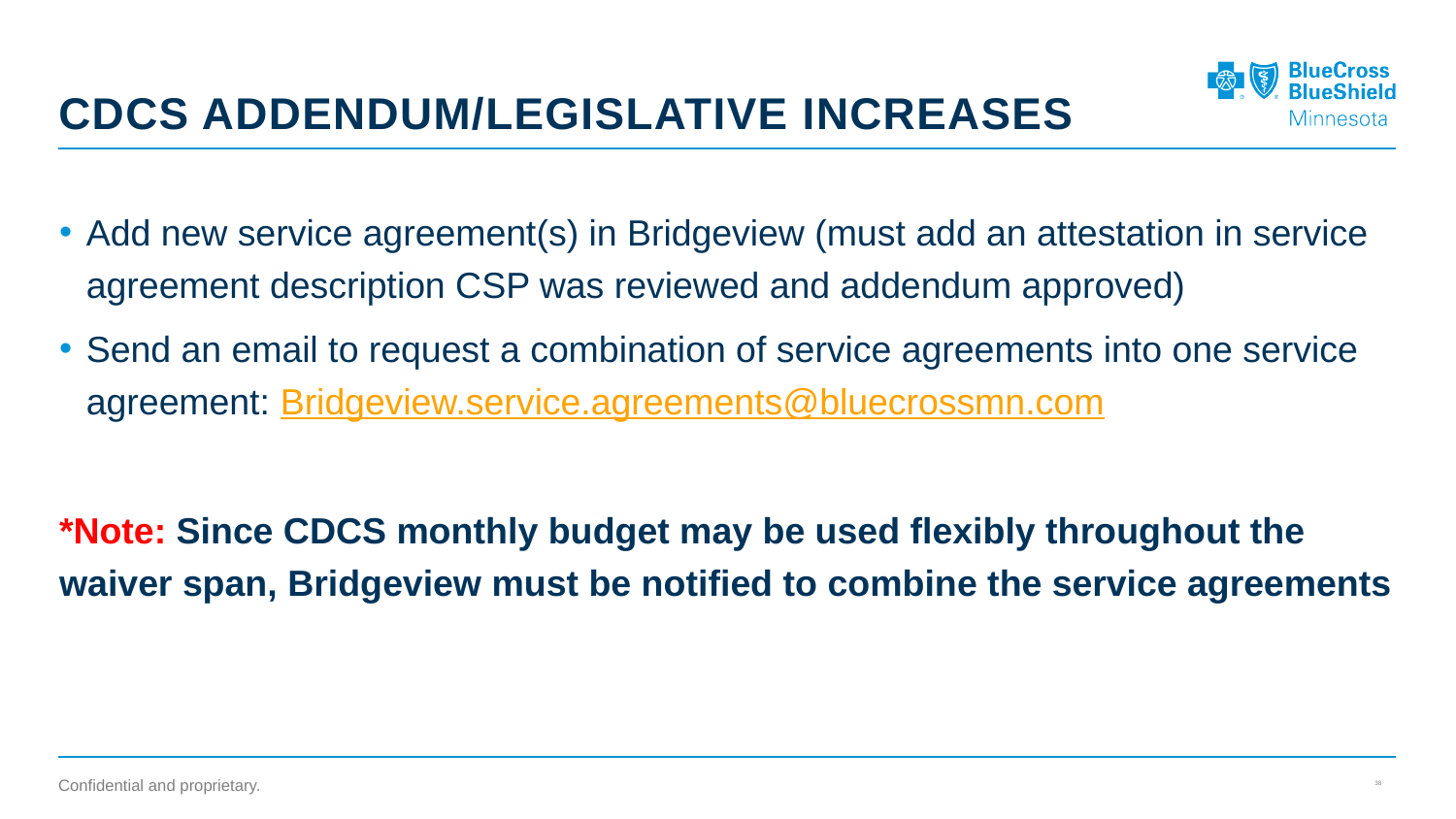

# Cdcs addendum/LEGISLATIVE increases
Add new service agreement(s) in Bridgeview (must add an attestation in service agreement description CSP was reviewed and addendum approved)​
Send an email to request a combination of service agreements into one service agreement: Bridgeview.service.agreements@bluecrossmn.com​

*Note: Since CDCS monthly budget may be used flexibly throughout the waiver span, Bridgeview must be notified to combine the service agreements

38